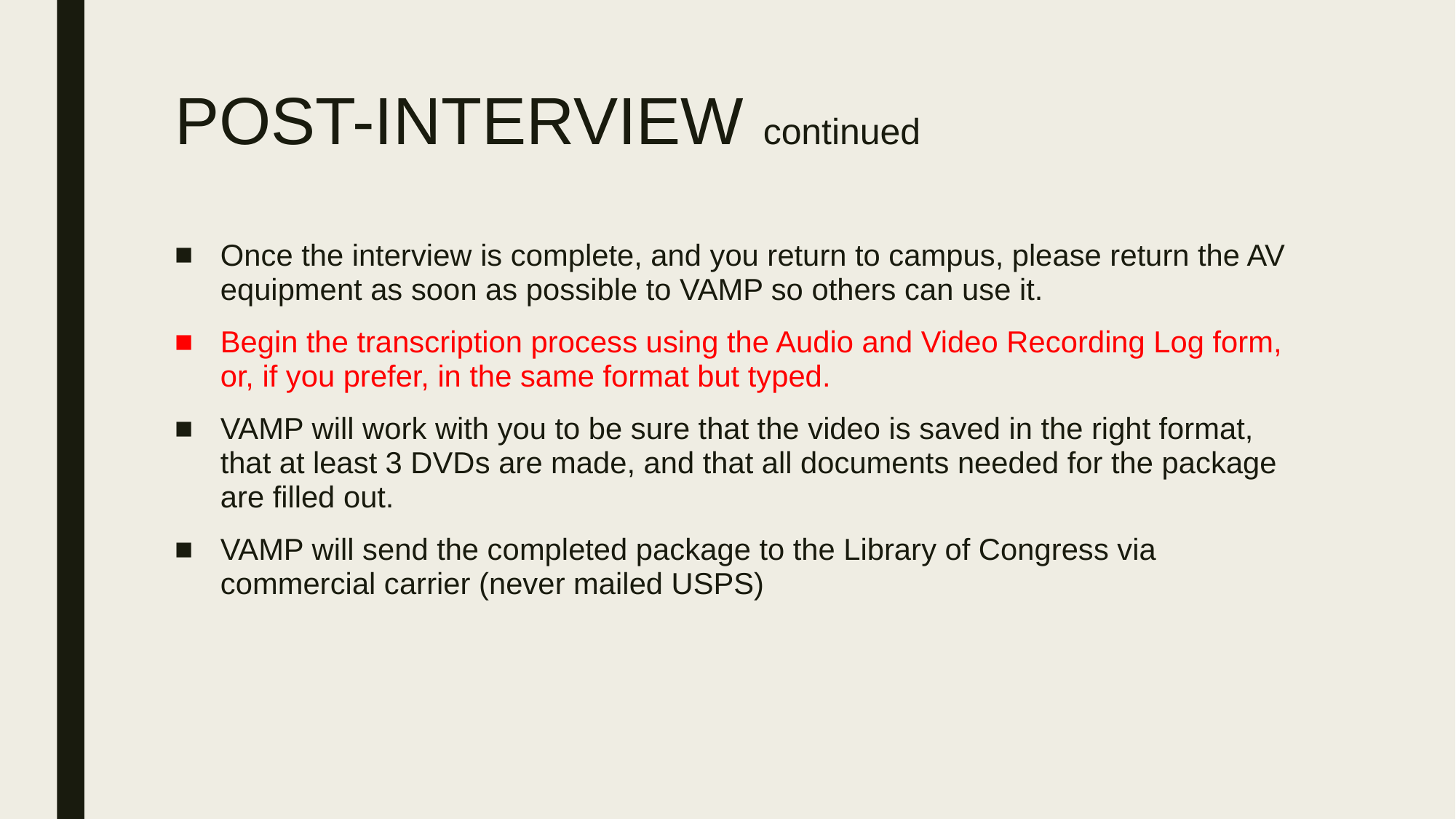

# POST-INTERVIEW continued

Once the interview is complete, and you return to campus, please return the AV equipment as soon as possible to VAMP so others can use it.
Begin the transcription process using the Audio and Video Recording Log form, or, if you prefer, in the same format but typed.
VAMP will work with you to be sure that the video is saved in the right format, that at least 3 DVDs are made, and that all documents needed for the package are filled out.
VAMP will send the completed package to the Library of Congress via commercial carrier (never mailed USPS)